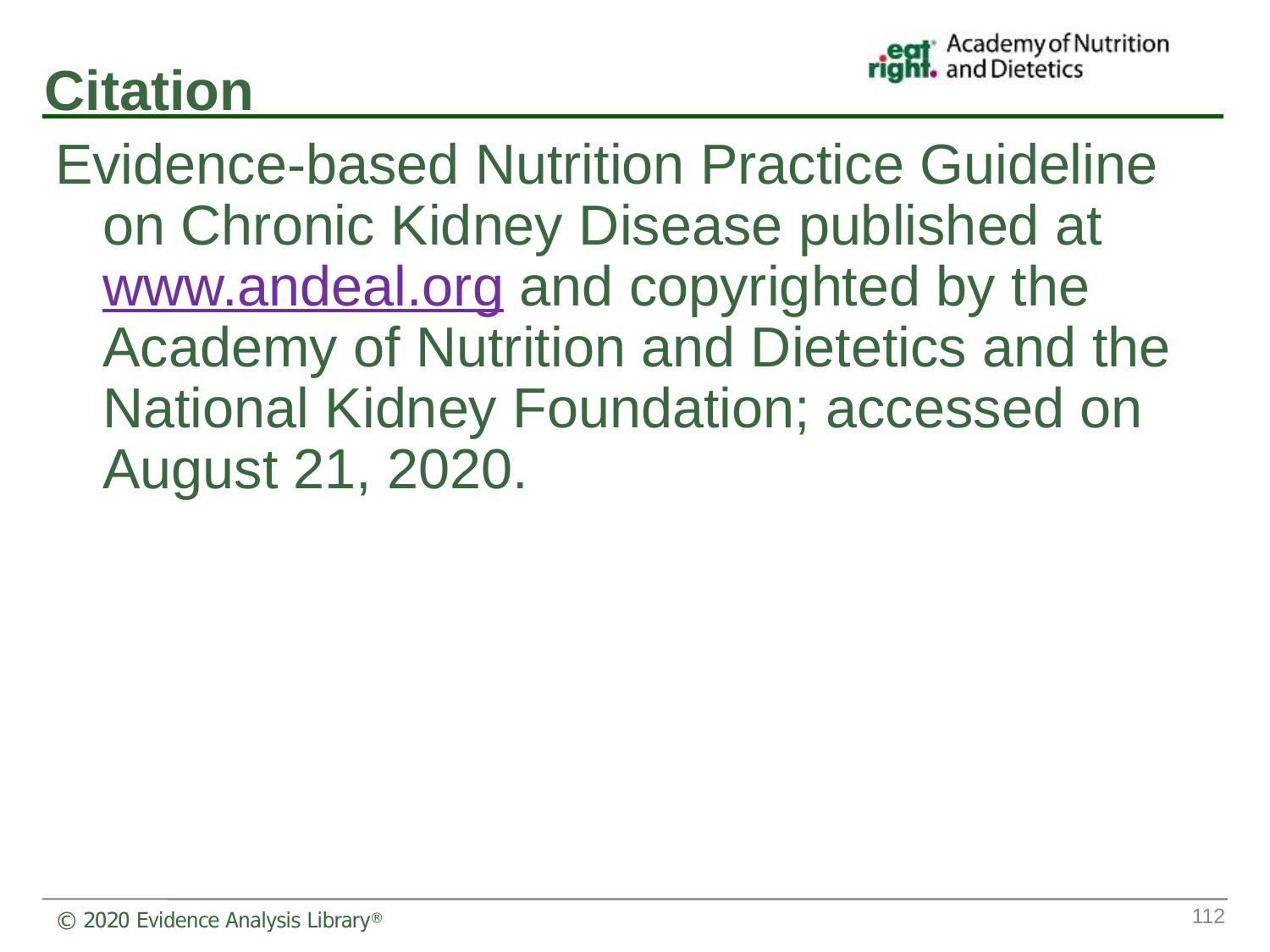

# Citation
Evidence-based Nutrition Practice Guideline on Chronic Kidney Disease published at www.andeal.org and copyrighted by the Academy of Nutrition and Dietetics and the National Kidney Foundation; accessed on August 21, 2020.

112
© 2020 Evidence Analysis Library®